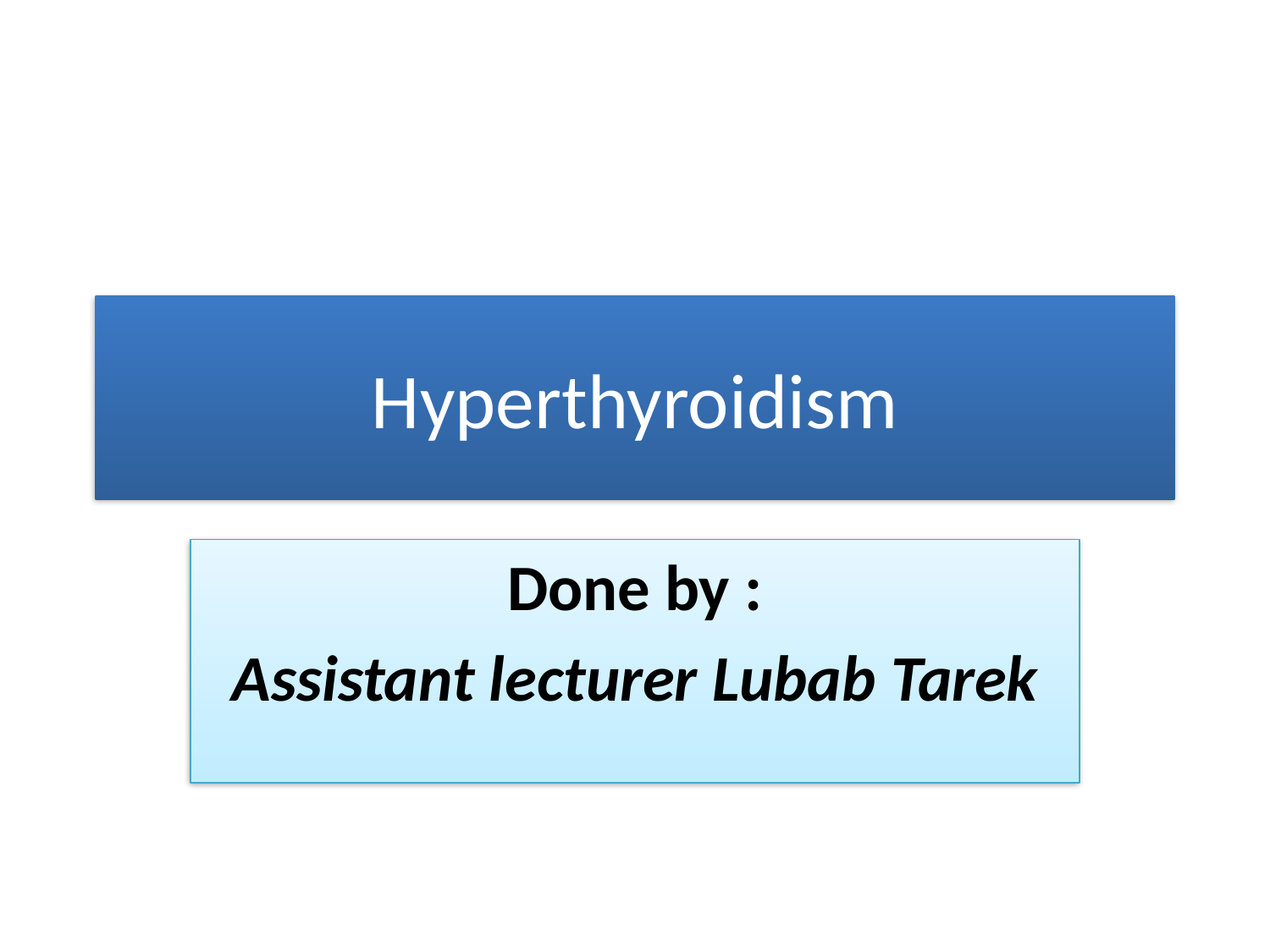

# Hyperthyroidism
Done by :
Assistant lecturer Lubab Tarek